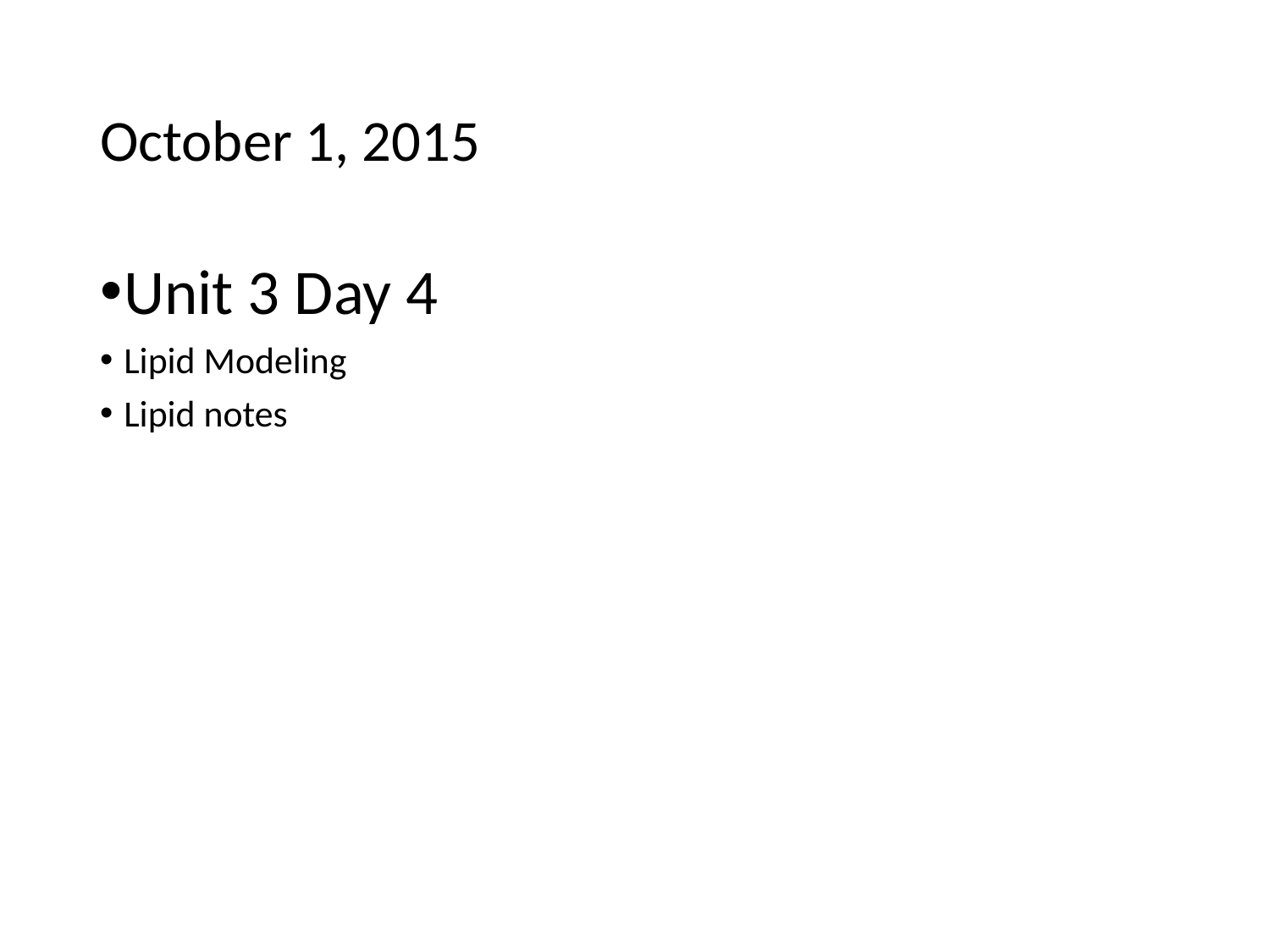

# October 1, 2015
Unit 3 Day 4
Lipid Modeling
Lipid notes